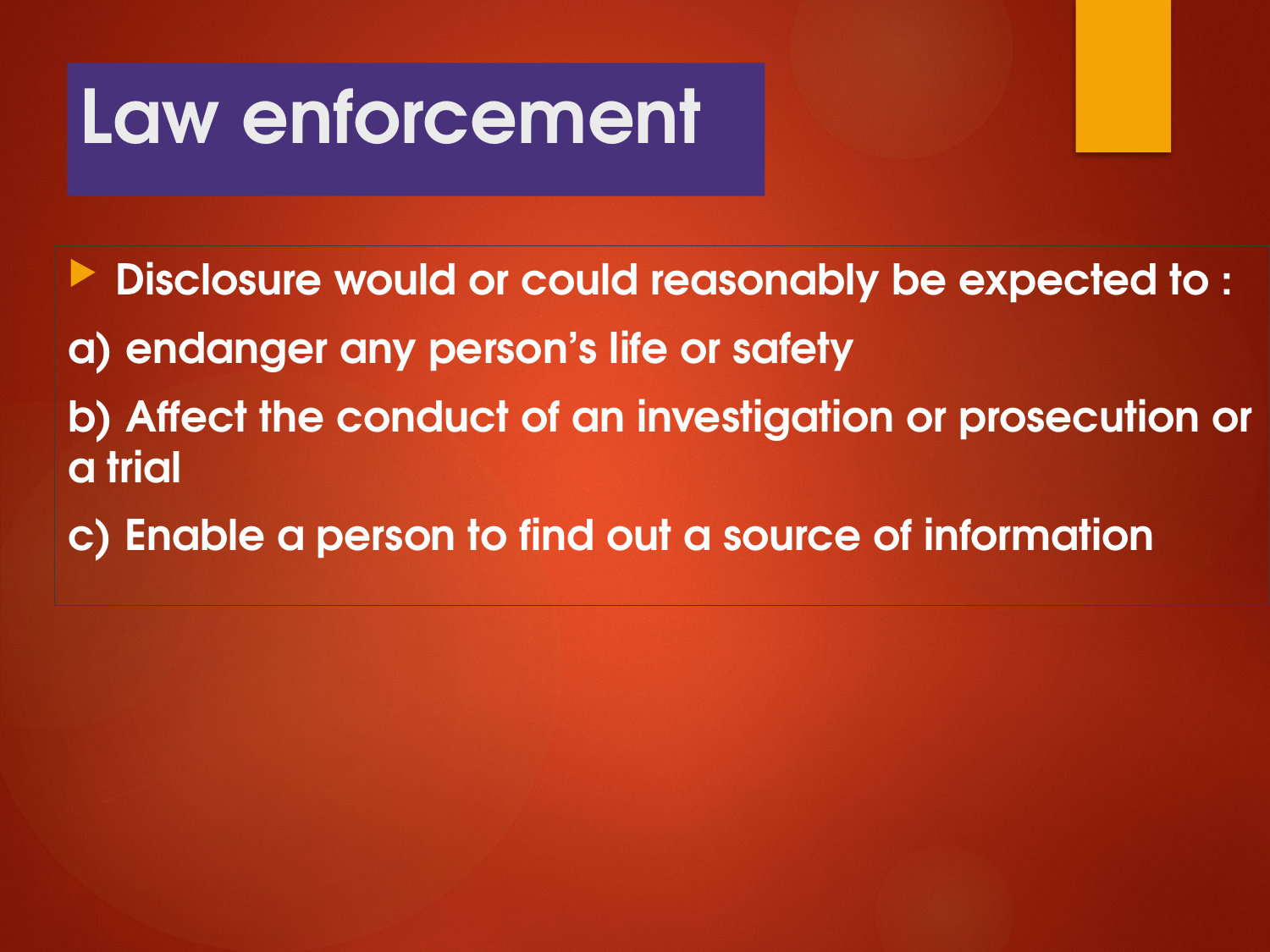

# Law enforcement
Disclosure would or could reasonably be expected to :
a) endanger any person’s life or safety
b) Affect the conduct of an investigation or prosecution or a trial
c) Enable a person to find out a source of information